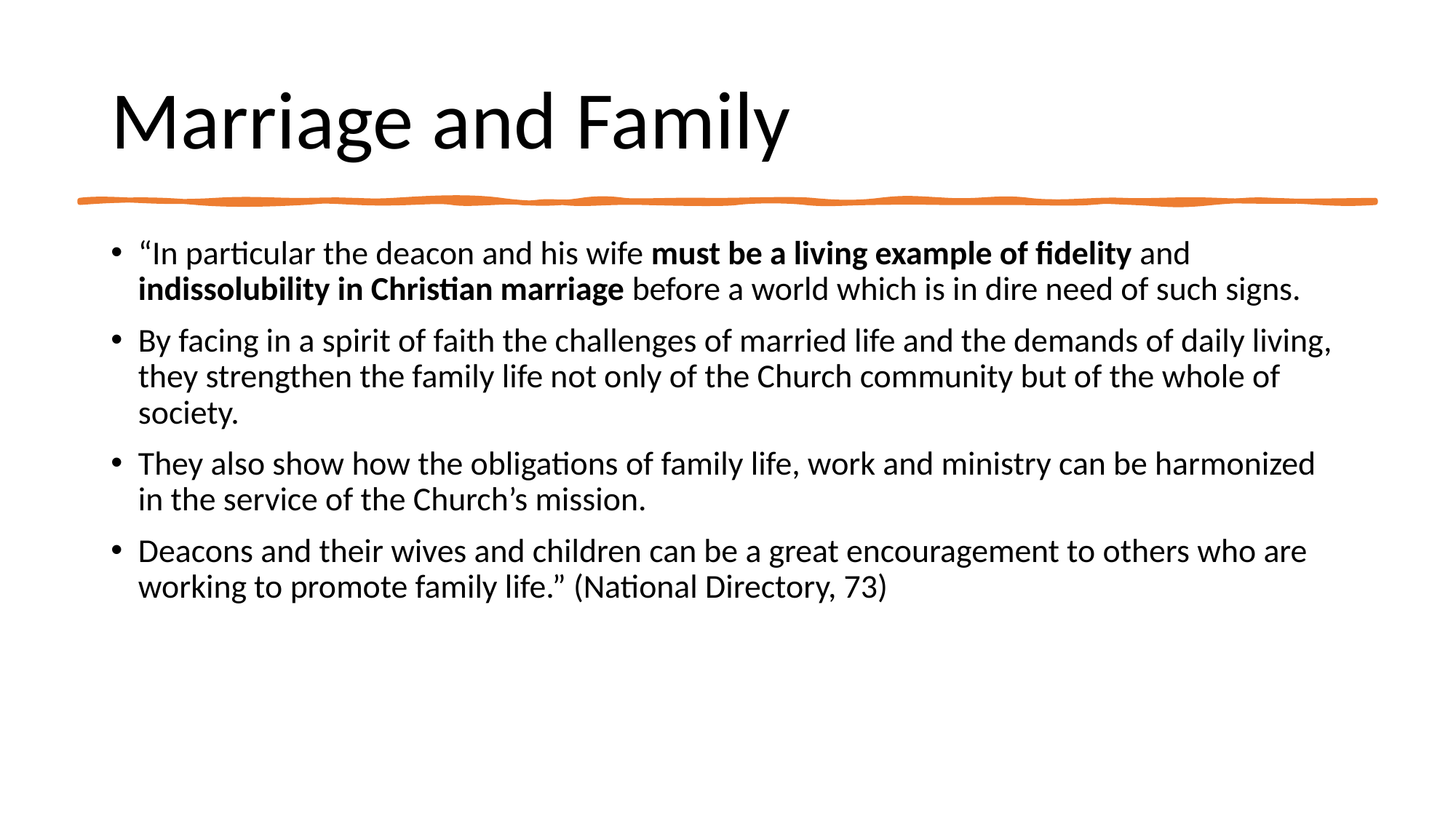

# Marriage and Family

“In particular the deacon and his wife must be a living example of fidelity and indissolubility in Christian marriage before a world which is in dire need of such signs.
By facing in a spirit of faith the challenges of married life and the demands of daily living, they strengthen the family life not only of the Church community but of the whole of society.
They also show how the obligations of family life, work and ministry can be harmonized in the service of the Church’s mission.
Deacons and their wives and children can be a great encouragement to others who are working to promote family life.” (National Directory, 73)